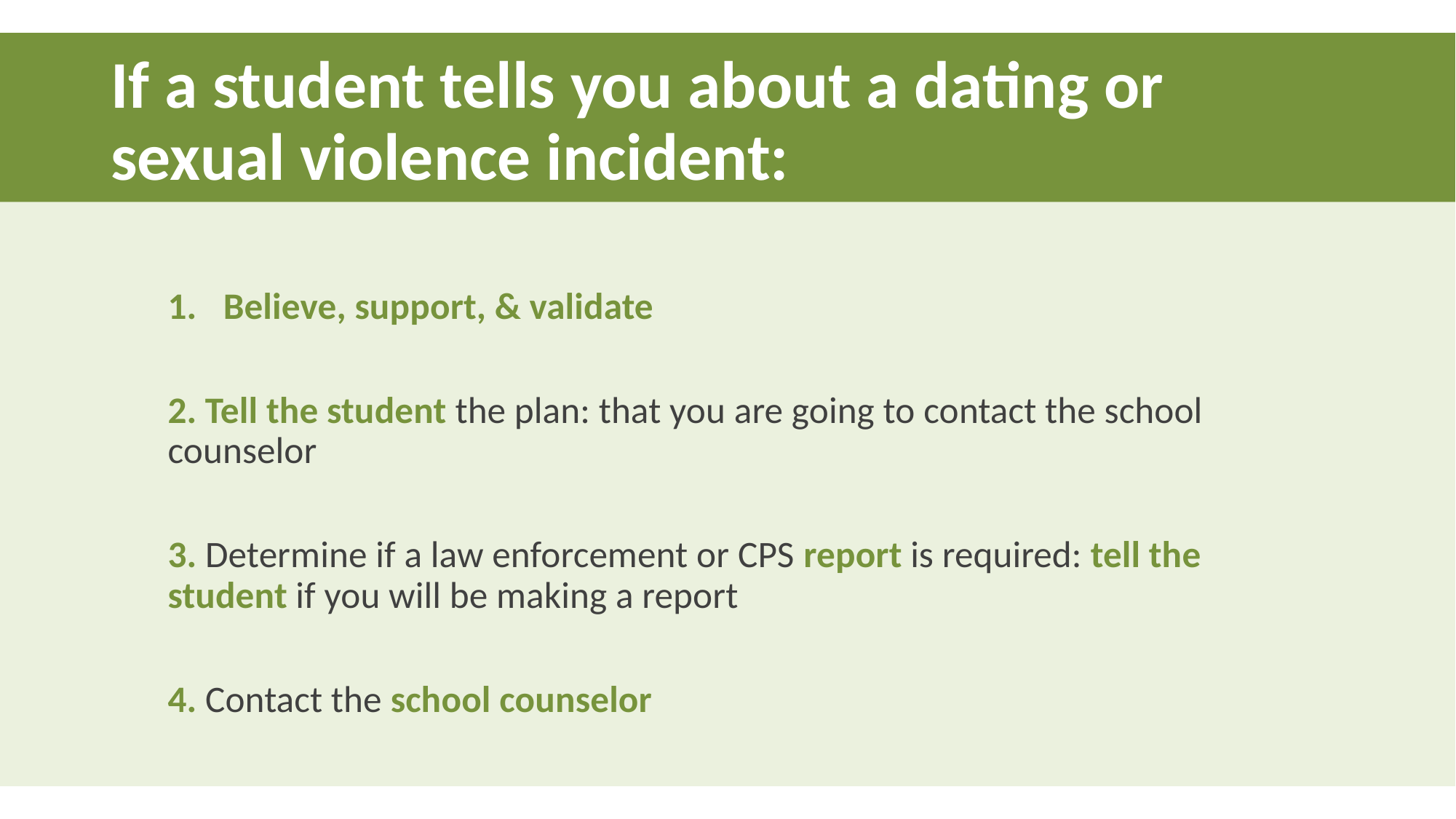

# If a student tells you about a dating or sexual violence incident:

Believe, support, & validate

2. Tell the student the plan: that you are going to contact the school counselor

3. Determine if a law enforcement or CPS report is required: tell the student if you will be making a report

4. Contact the school counselor